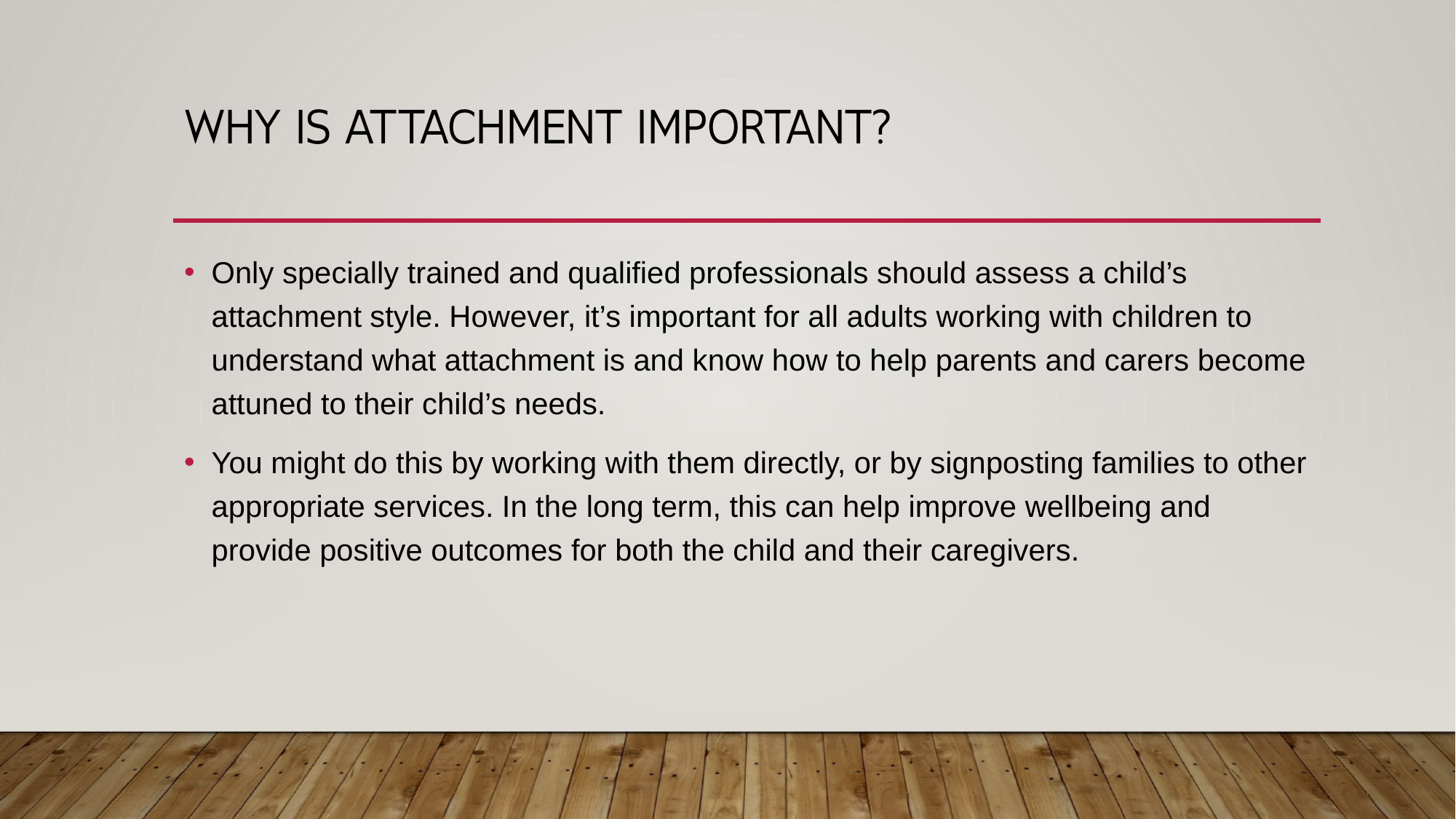

# Why is attachment important?
Only specially trained and qualified professionals should assess a child’s attachment style. However, it’s important for all adults working with children to understand what attachment is and know how to help parents and carers become attuned to their child’s needs.
You might do this by working with them directly, or by signposting families to other appropriate services. In the long term, this can help improve wellbeing and provide positive outcomes for both the child and their caregivers.